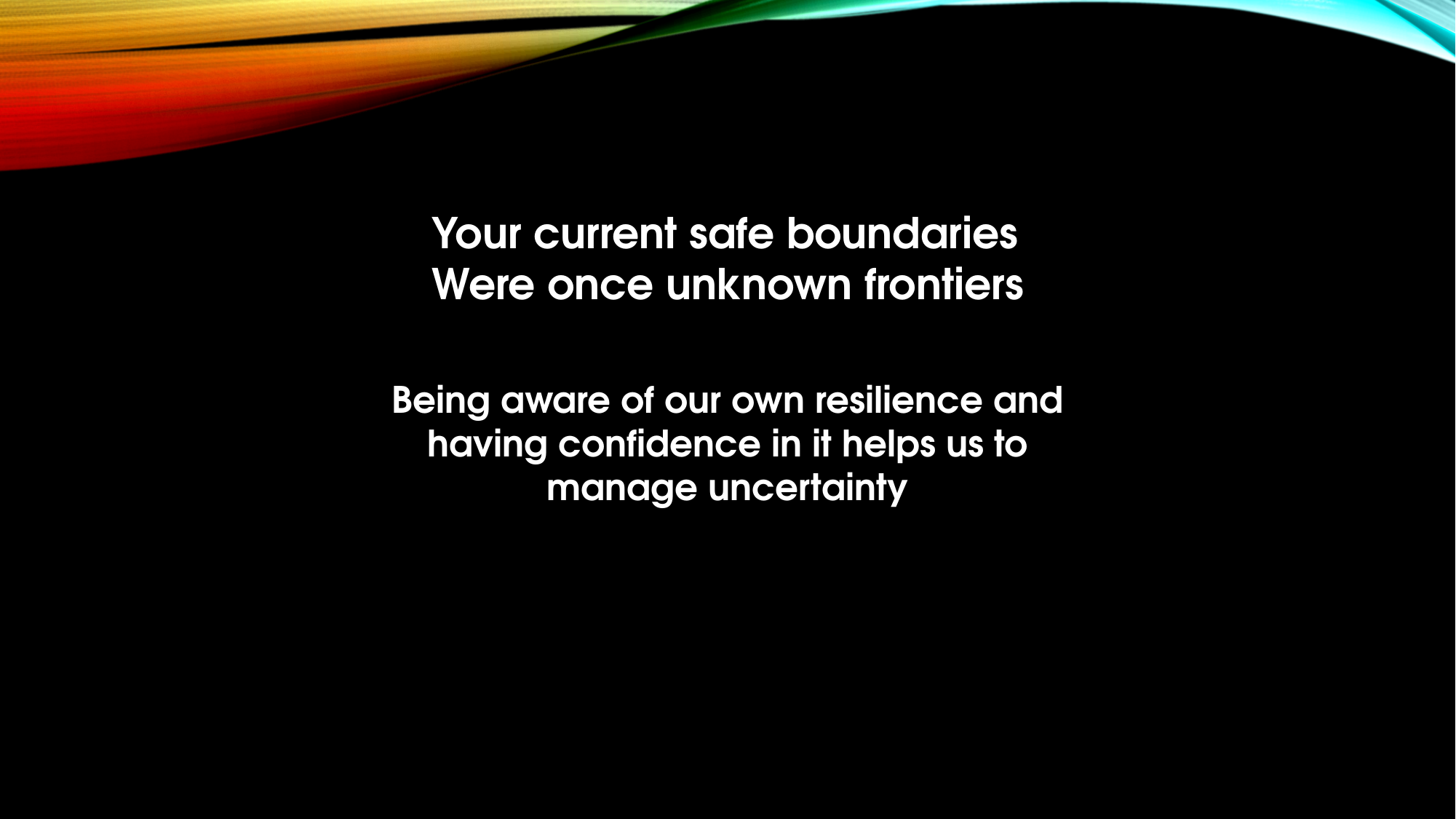

Your current safe boundaries
Were once unknown frontiers
Being aware of our own resilience and having confidence in it helps us to manage uncertainty